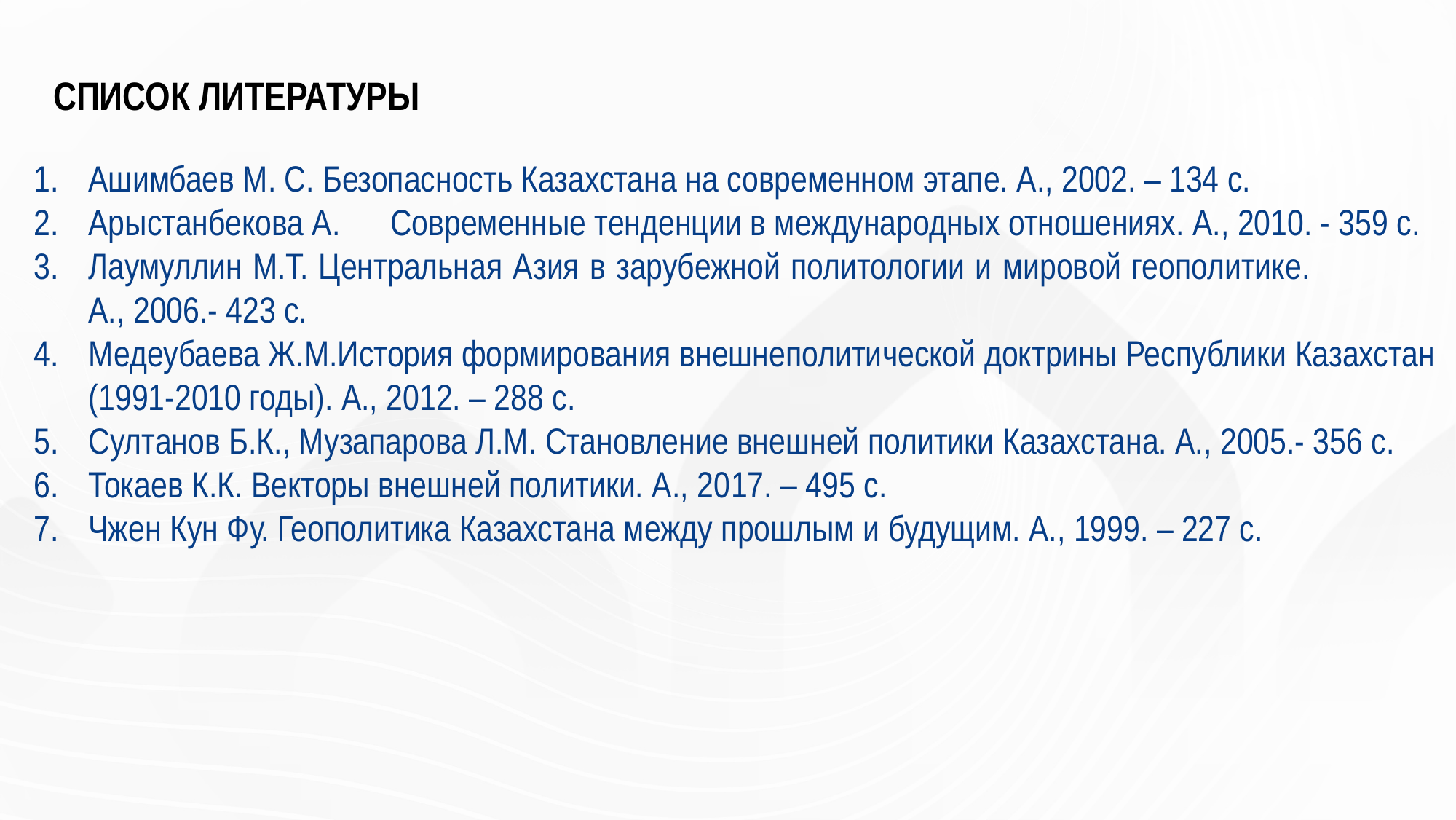

# СПИСОК ЛИТЕРАТУРЫ
Ашимбаев М. С. Безопасность Казахстана на современном этапе. А., 2002. – 134 с.
Арыстанбекова А.      Современные тенденции в международных отношениях. А., 2010. - 359 с.
Лаумуллин М.Т. Центральная Азия в зарубежной политологии и мировой геополитике.             А., 2006.- 423 с.
Медеубаева Ж.М.История формирования внешнеполитической доктрины Республики Казахстан (1991-2010 годы). А., 2012. – 288 с.
Султанов Б.К., Музапарова Л.М. Становление внешней политики Казахстана. А., 2005.- 356 с.
Токаев К.К. Векторы внешней политики. А., 2017. – 495 c.
Чжен Кун Фу. Геополитика Казахстана между прошлым и будущим. А., 1999. – 227 с.